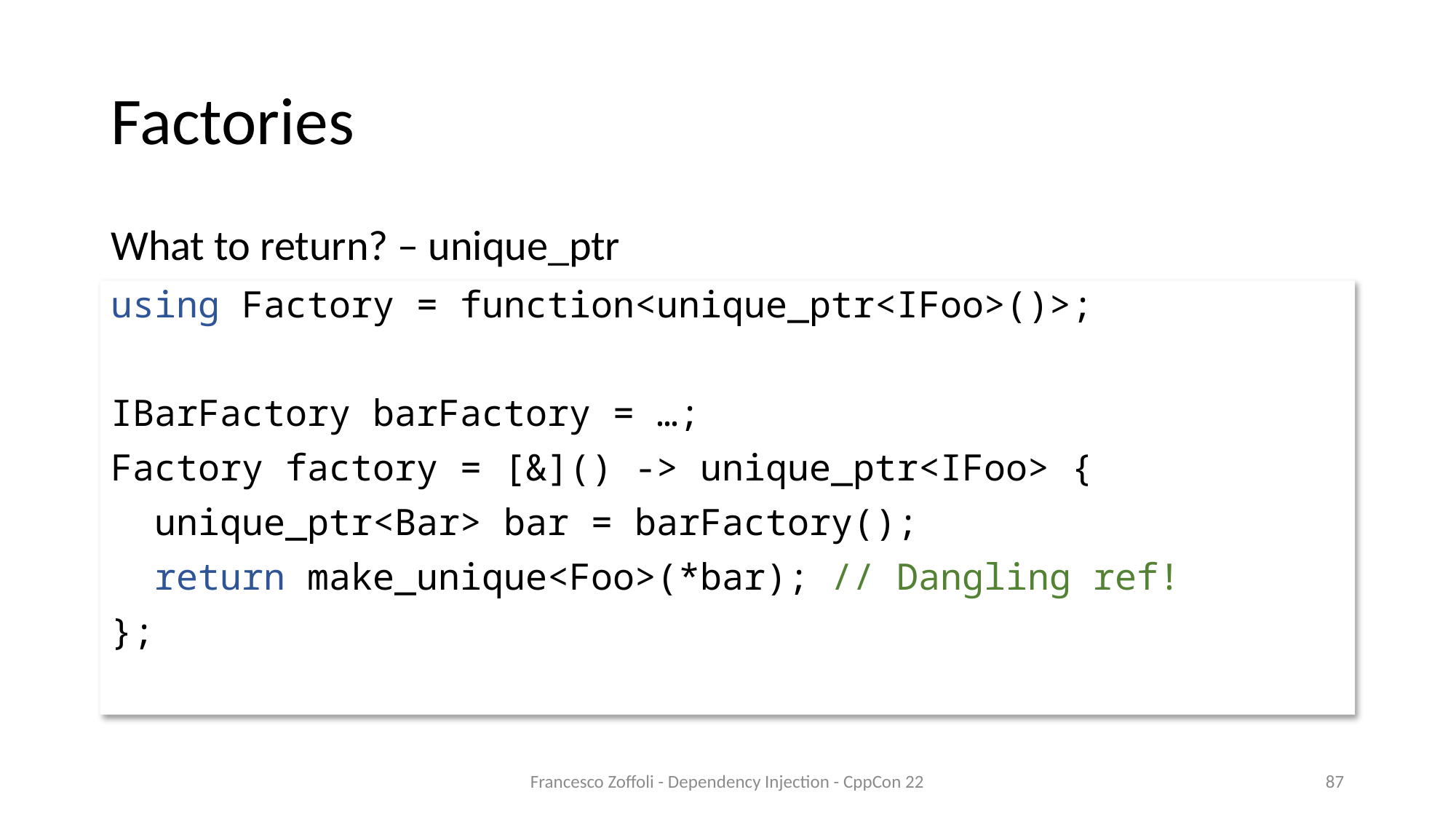

# Factories
What to return? – unique_ptr
using Factory = function<unique_ptr<IFoo>()>;

IBarFactory barFactory = …;
Factory factory = [&]() -> unique_ptr<IFoo> {
  unique_ptr<Bar> bar = barFactory();
  return make_unique<Foo>(*bar); // Dangling ref!
};
Francesco Zoffoli - Dependency Injection - CppCon 22
87